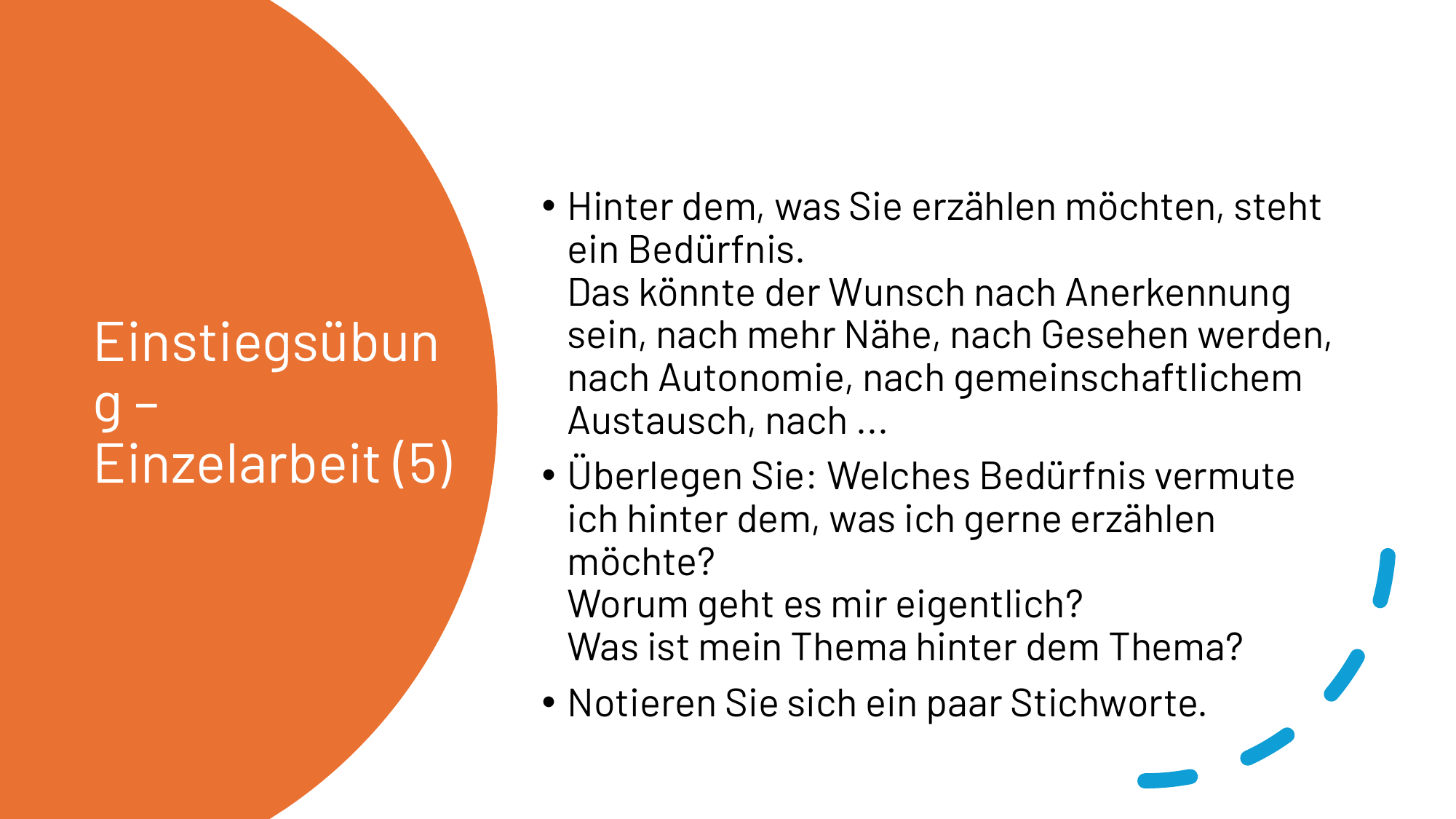

Hinter dem, was Sie erzählen möchten, steht ein Bedürfnis.
Das könnte der Wunsch nach Anerkennung sein, nach mehr Nähe, nach Gesehen werden, nach Autonomie, nach gemeinschaftlichem Austausch, nach ...
Überlegen Sie: Welches Bedürfnis vermute ich hinter dem, was ich gerne erzählen möchte?
Worum geht es mir eigentlich?
Was ist mein Thema hinter dem Thema?
Notieren Sie sich ein paar Stichworte.

# Einstiegsübung – Einzelarbeit (5)

©Dr. Judith Winkelmann, Zentrum für Seelsorge
9